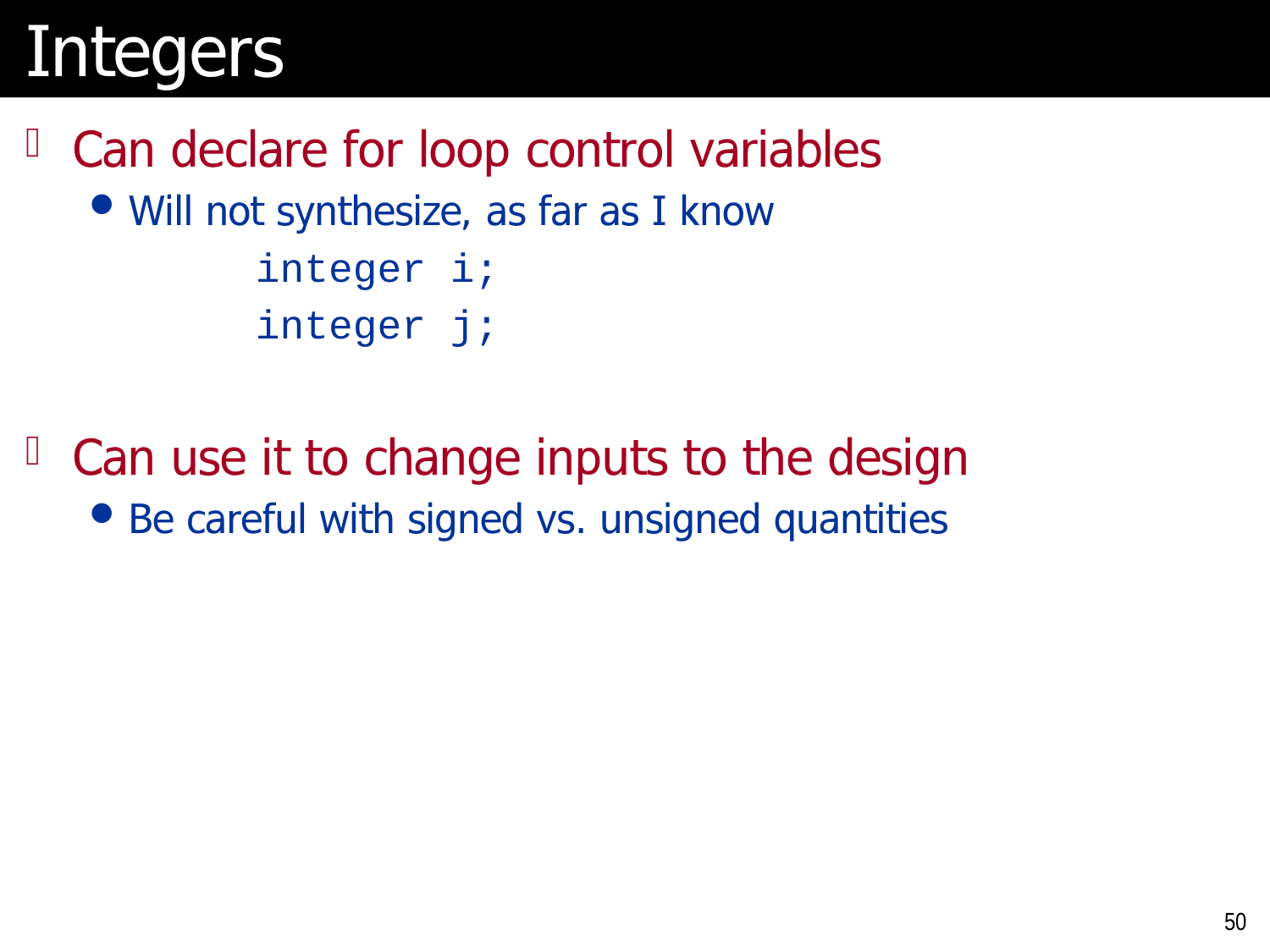

# Integers
Can declare for loop control variables
Will not synthesize, as far as I know
		integer i;
		integer j;

Can use it to change inputs to the design
Be careful with signed vs. unsigned quantities
50